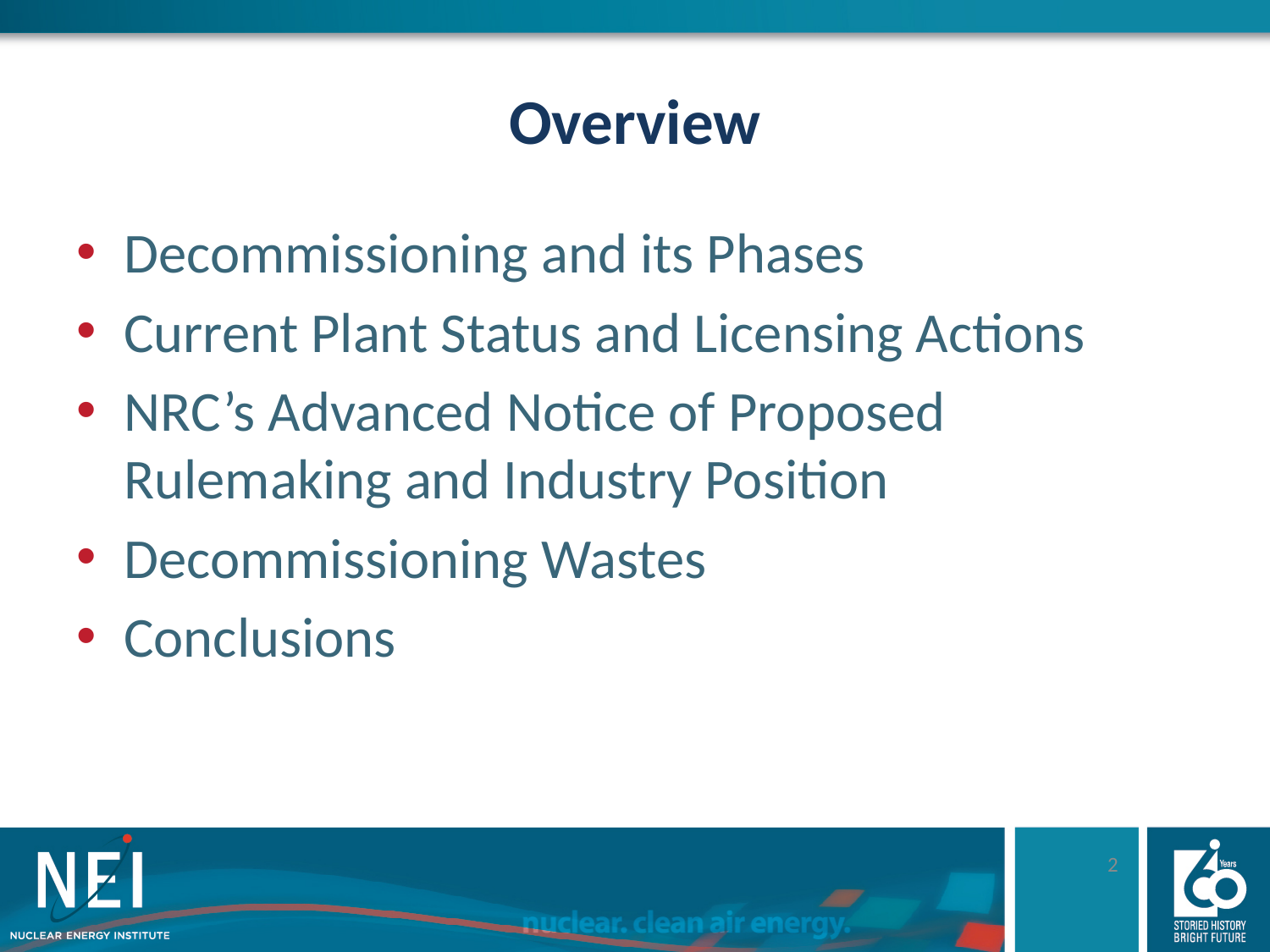

# Overview
Decommissioning and its Phases
Current Plant Status and Licensing Actions
NRC’s Advanced Notice of Proposed Rulemaking and Industry Position
Decommissioning Wastes
Conclusions

2